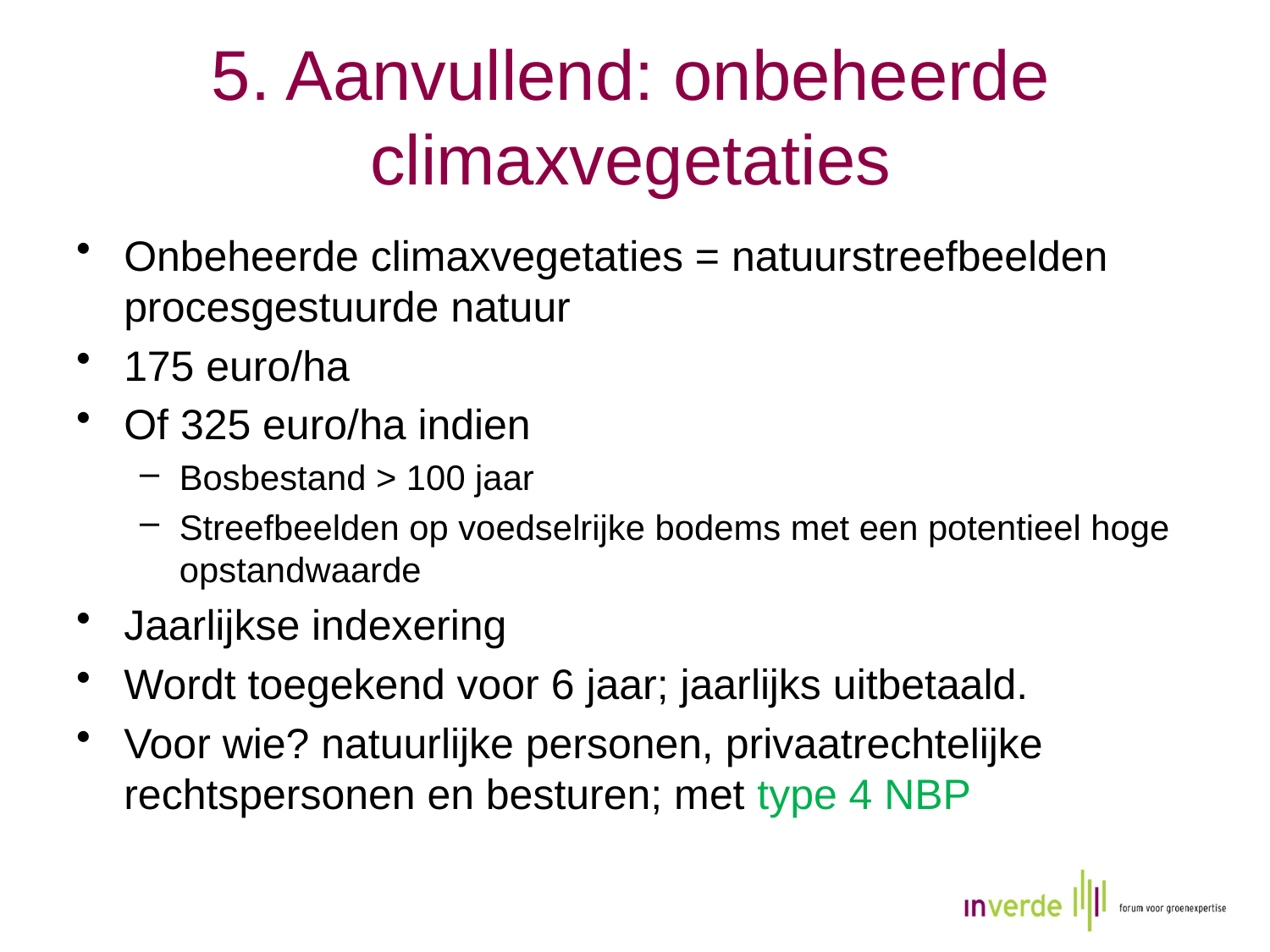

# 5. Aanvullend: onbeheerde climaxvegetaties
Onbeheerde climaxvegetaties = natuurstreefbeelden procesgestuurde natuur
175 euro/ha
Of 325 euro/ha indien
Bosbestand > 100 jaar
Streefbeelden op voedselrijke bodems met een potentieel hoge opstandwaarde
Jaarlijkse indexering
Wordt toegekend voor 6 jaar; jaarlijks uitbetaald.
Voor wie? natuurlijke personen, privaatrechtelijke rechtspersonen en besturen; met type 4 NBP